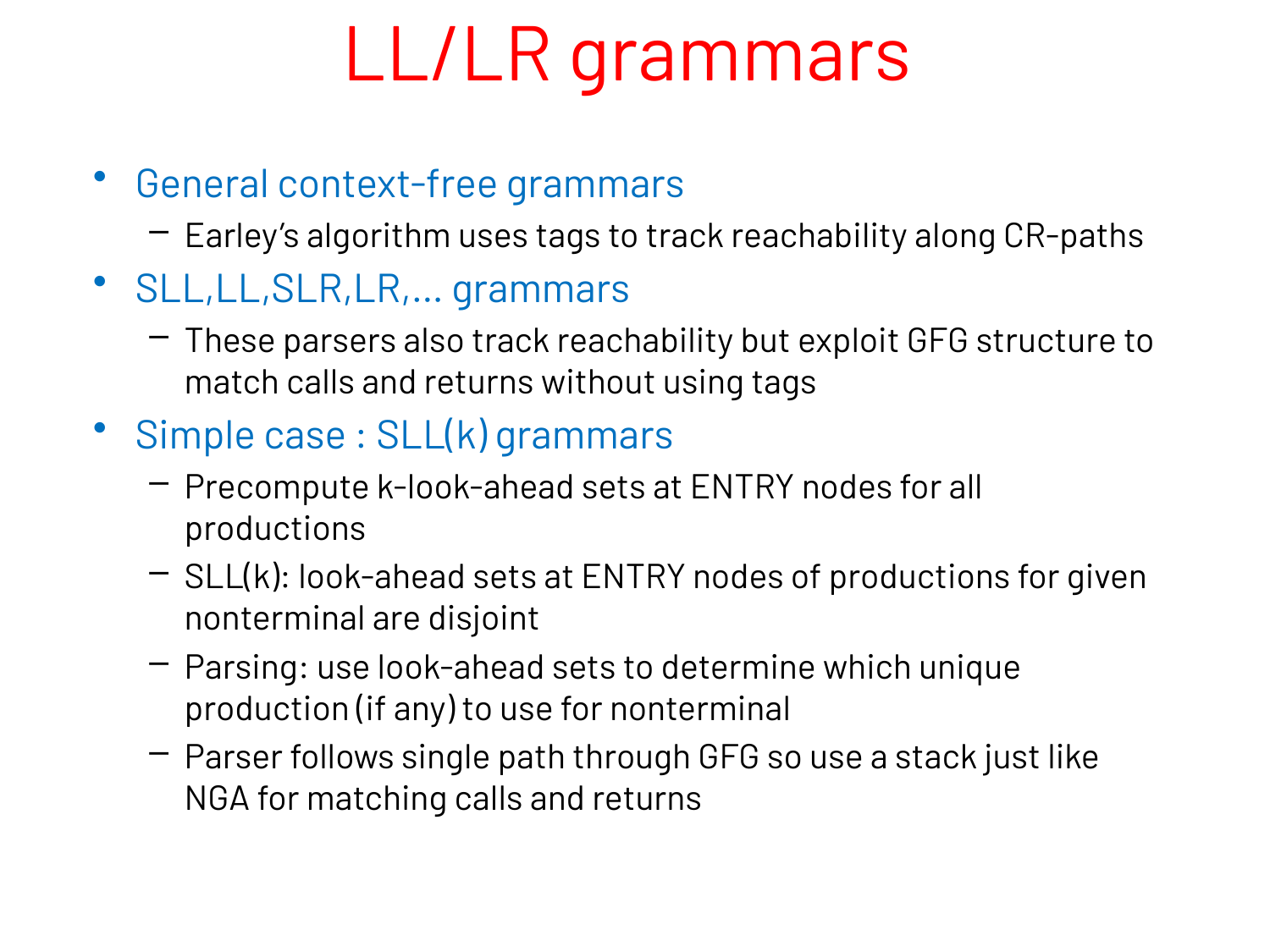

# LL/LR grammars
General context-free grammars
Earley’s algorithm uses tags to track reachability along CR-paths
SLL,LL,SLR,LR,… grammars
These parsers also track reachability but exploit GFG structure to match calls and returns without using tags
Simple case : SLL(k) grammars
Precompute k-look-ahead sets at ENTRY nodes for all productions
SLL(k): look-ahead sets at ENTRY nodes of productions for given nonterminal are disjoint
Parsing: use look-ahead sets to determine which unique production (if any) to use for nonterminal
Parser follows single path through GFG so use a stack just like NGA for matching calls and returns